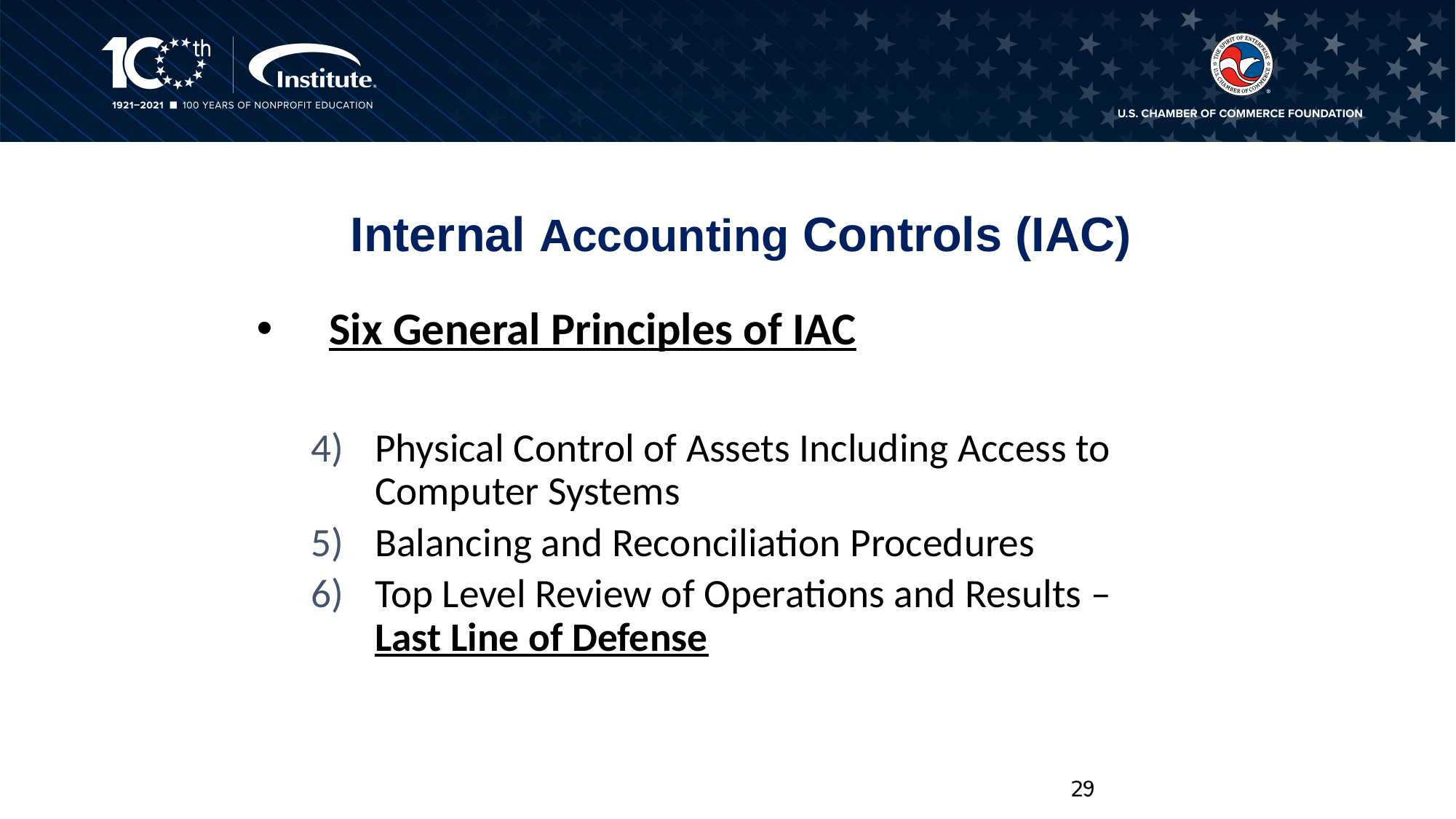

# Internal Accounting Controls (IAC)
Six General Principles of IAC

Physical Control of Assets Including Access to Computer Systems
Balancing and Reconciliation Procedures
Top Level Review of Operations and Results – Last Line of Defense
29